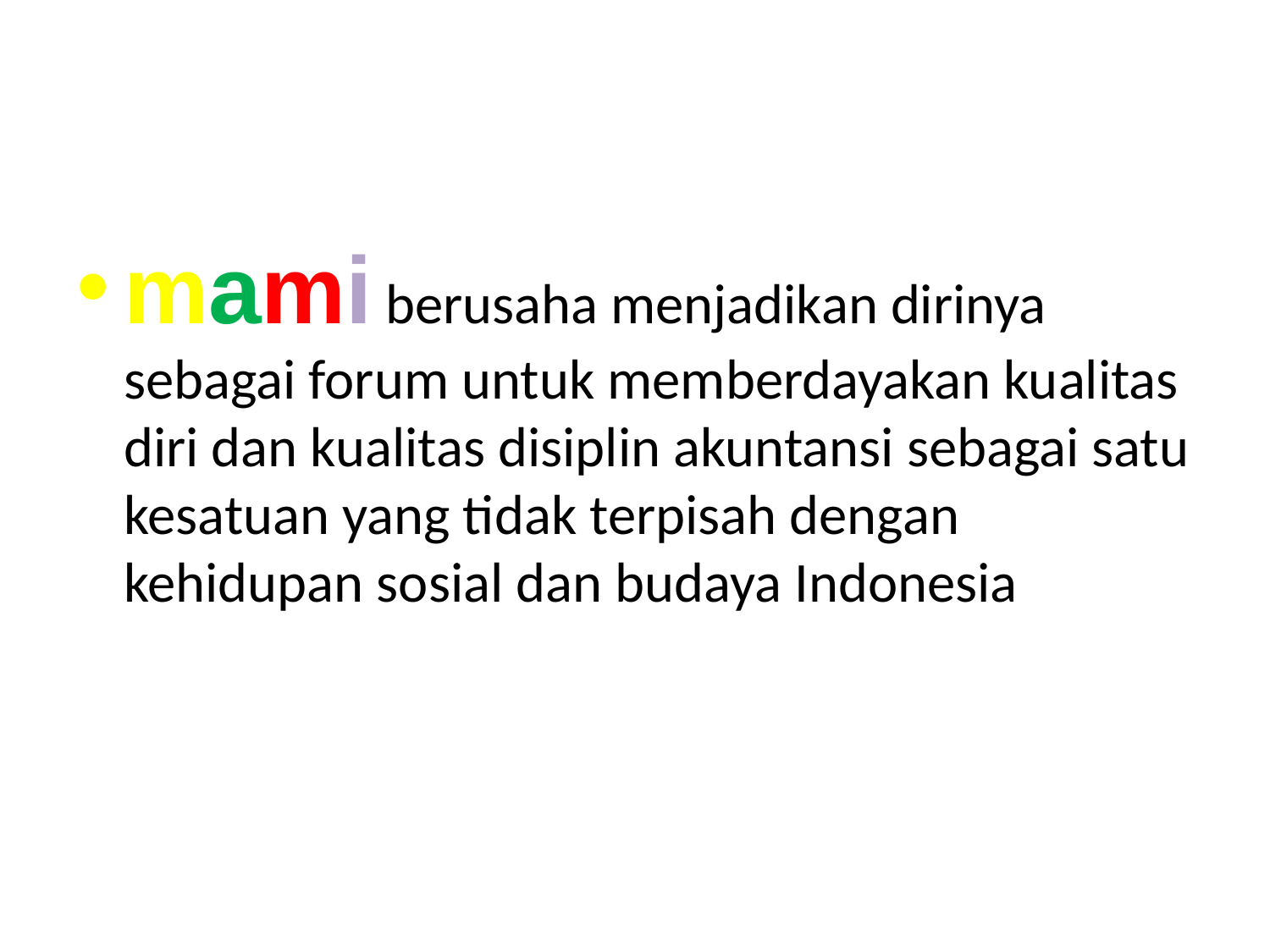

#
mami berusaha menjadikan dirinya sebagai forum untuk memberdayakan kualitas diri dan kualitas disiplin akuntansi sebagai satu kesatuan yang tidak terpisah dengan kehidupan sosial dan budaya Indonesia